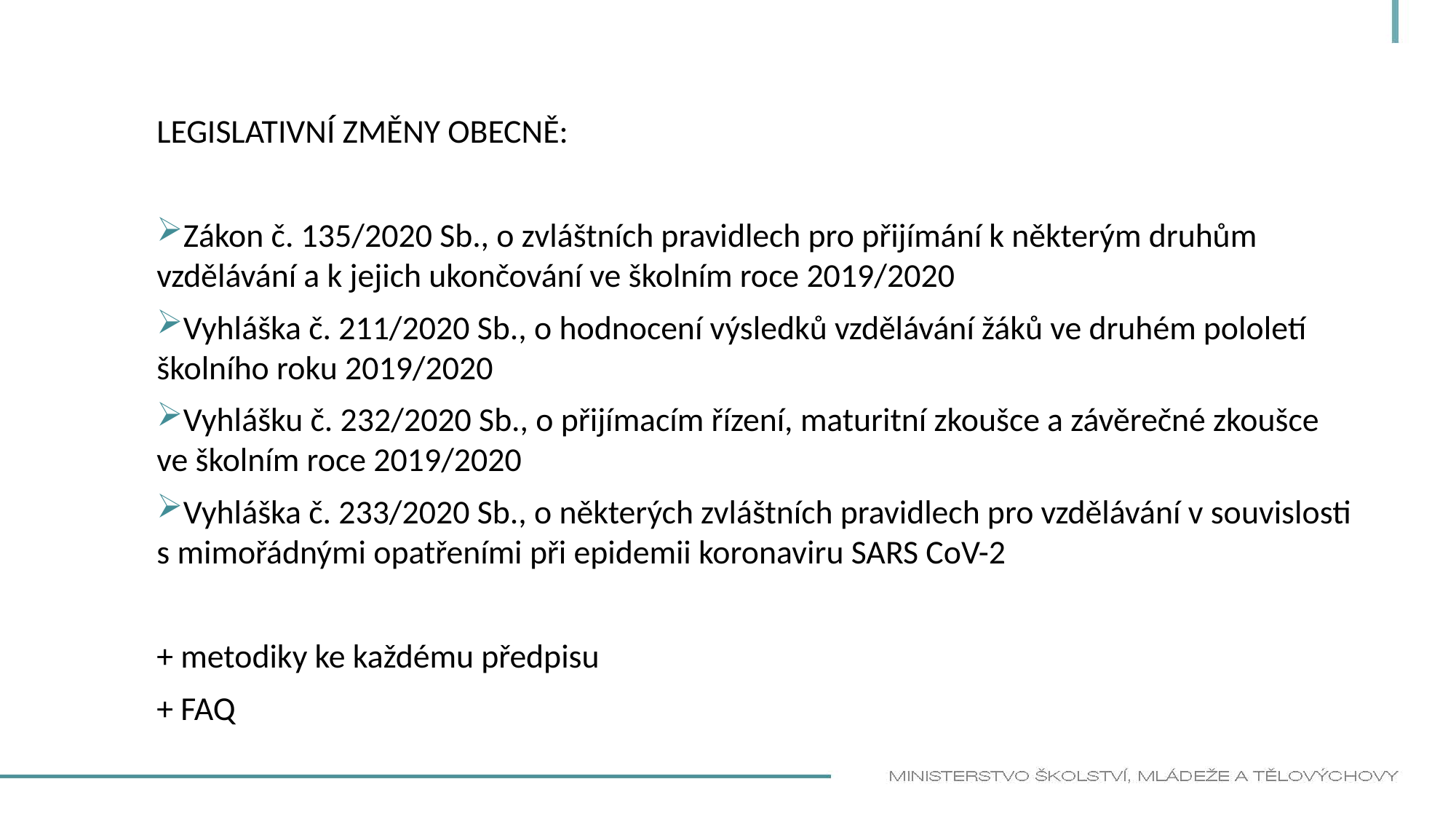

Legislativní změny obecně:

Zákon č. 135/2020 Sb., o zvláštních pravidlech pro přijímání k některým druhům vzdělávání a k jejich ukončování ve školním roce 2019/2020
Vyhláška č. 211/2020 Sb., o hodnocení výsledků vzdělávání žáků ve druhém pololetí školního roku 2019/2020
Vyhlášku č. 232/2020 Sb., o přijímacím řízení, maturitní zkoušce a závěrečné zkoušce
ve školním roce 2019/2020
Vyhláška č. 233/2020 Sb., o některých zvláštních pravidlech pro vzdělávání v souvislosti
s mimořádnými opatřeními při epidemii koronaviru SARS CoV-2

+ metodiky ke každému předpisu
+ FAQ